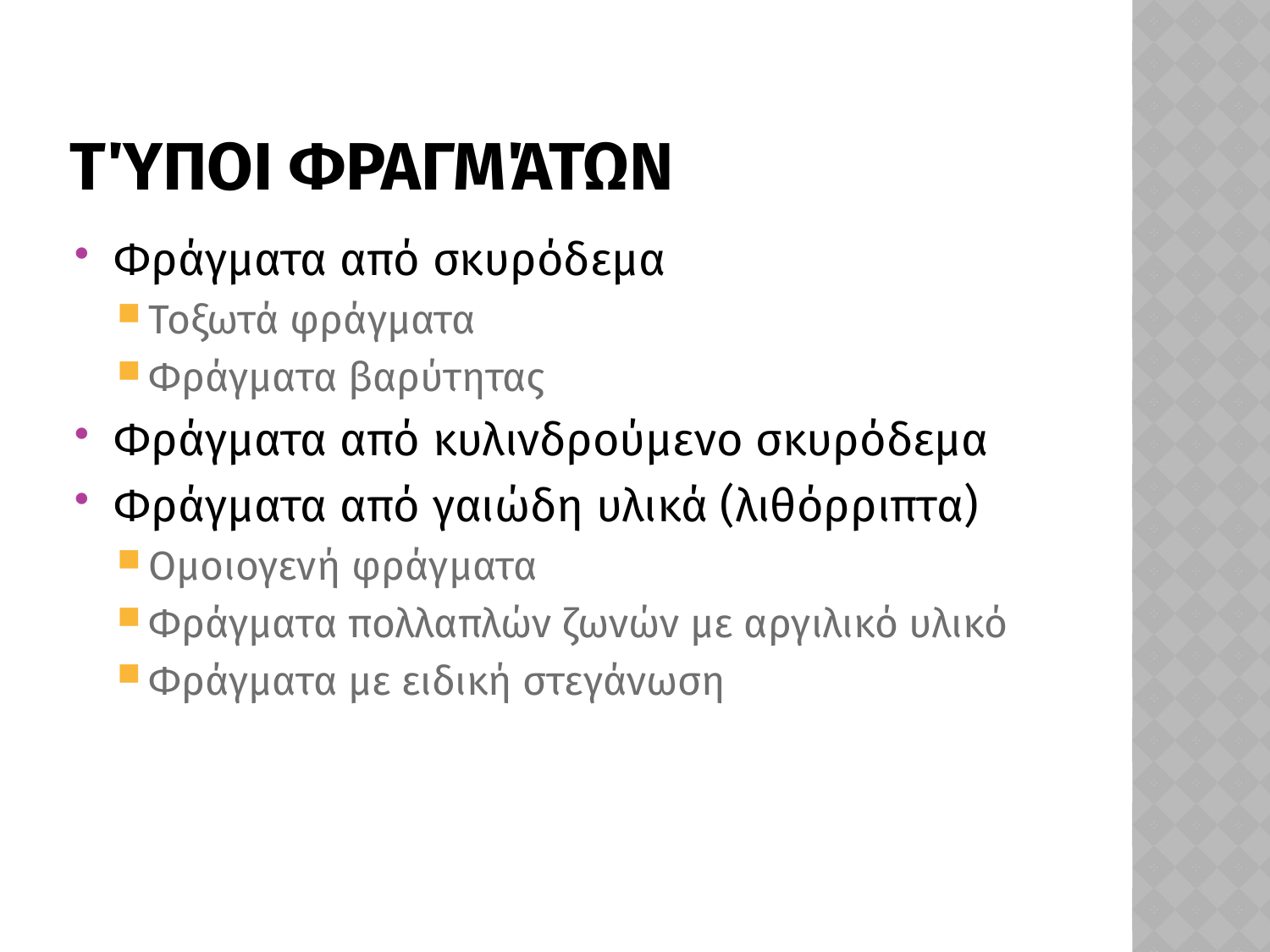

# Τύποι φραγμάτων
Φράγματα από σκυρόδεμα
Τοξωτά φράγματα
Φράγματα βαρύτητας
Φράγματα από κυλινδρούμενο σκυρόδεμα
Φράγματα από γαιώδη υλικά (λιθόρριπτα)
Ομοιογενή φράγματα
Φράγματα πολλαπλών ζωνών με αργιλικό υλικό
Φράγματα με ειδική στεγάνωση